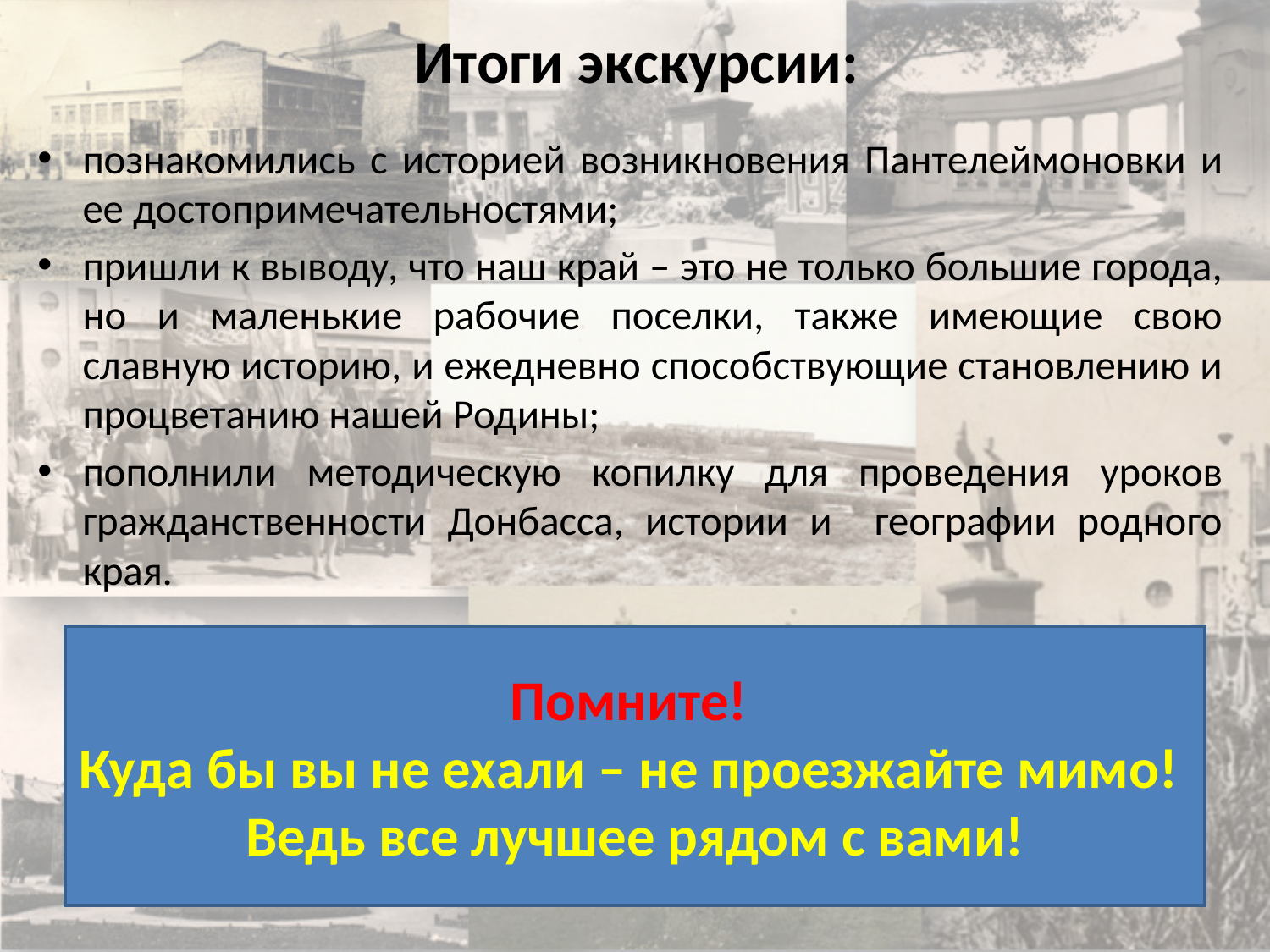

# Итоги экскурсии:
познакомились с историей возникновения Пантелеймоновки и ее достопримечательностями;
пришли к выводу, что наш край – это не только большие города, но и маленькие рабочие поселки, также имеющие свою славную историю, и ежедневно способствующие становлению и процветанию нашей Родины;
пополнили методическую копилку для проведения уроков гражданственности Донбасса, истории и  географии родного края.
Помните!
Куда бы вы не ехали – не проезжайте мимо!
Ведь все лучшее рядом с вами!